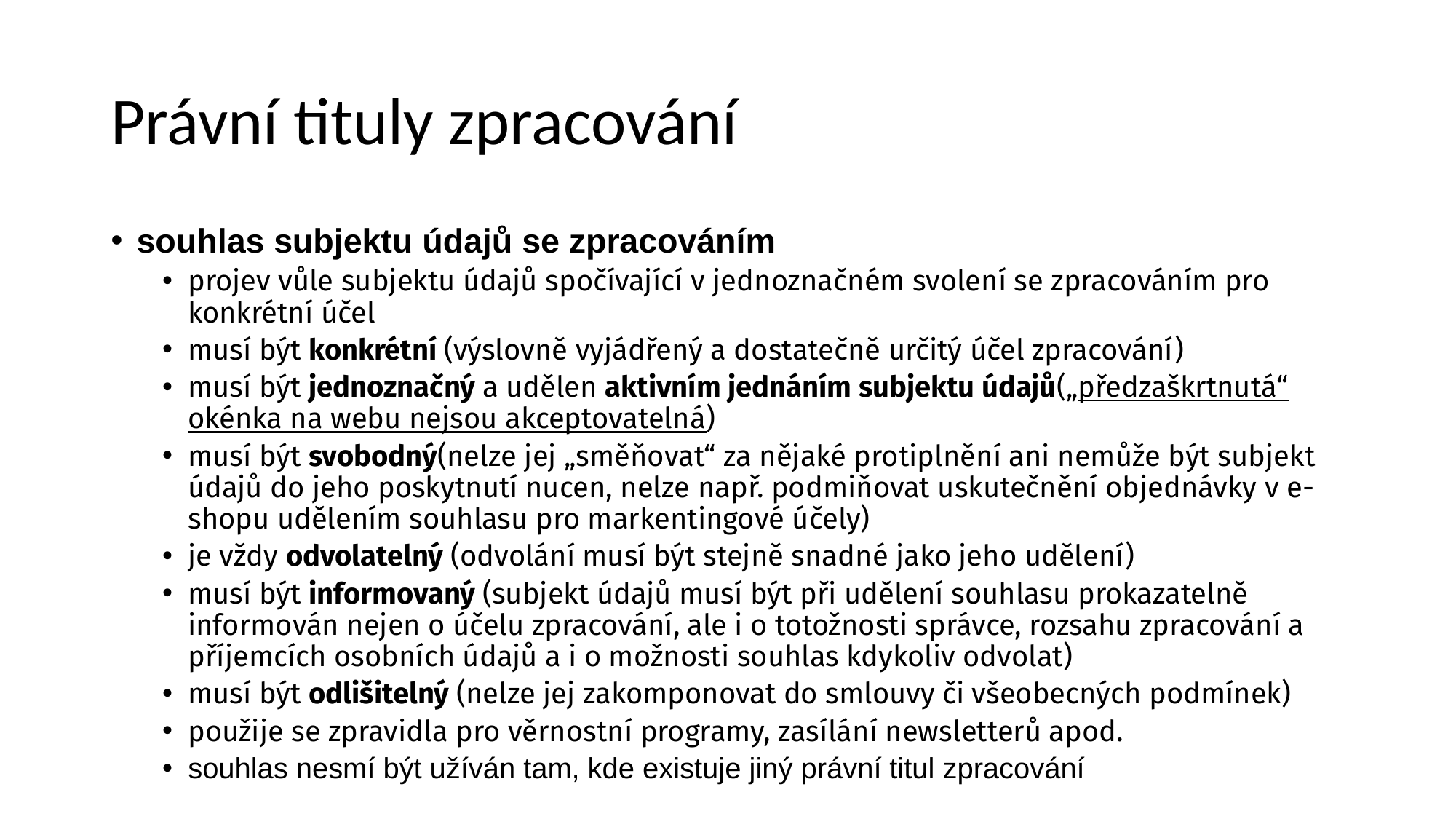

# Právní tituly zpracování
souhlas subjektu údajů se zpracováním
projev vůle subjektu údajů spočívající v jednoznačném svolení se zpracováním pro konkrétní účel
musí být konkrétní (výslovně vyjádřený a dostatečně určitý účel zpracování)
musí být jednoznačný a udělen aktivním jednáním subjektu údajů(„předzaškrtnutá“ okénka na webu nejsou akceptovatelná)
musí být svobodný(nelze jej „směňovat“ za nějaké protiplnění ani nemůže být subjekt údajů do jeho poskytnutí nucen, nelze např. podmiňovat uskutečnění objednávky v e-shopu udělením souhlasu pro markentingové účely)
je vždy odvolatelný (odvolání musí být stejně snadné jako jeho udělení)
musí být informovaný (subjekt údajů musí být při udělení souhlasu prokazatelně informován nejen o účelu zpracování, ale i o totožnosti správce, rozsahu zpracování a příjemcích osobních údajů a i o možnosti souhlas kdykoliv odvolat)
musí být odlišitelný (nelze jej zakomponovat do smlouvy či všeobecných podmínek)
použije se zpravidla pro věrnostní programy, zasílání newsletterů apod.
souhlas nesmí být užíván tam, kde existuje jiný právní titul zpracování